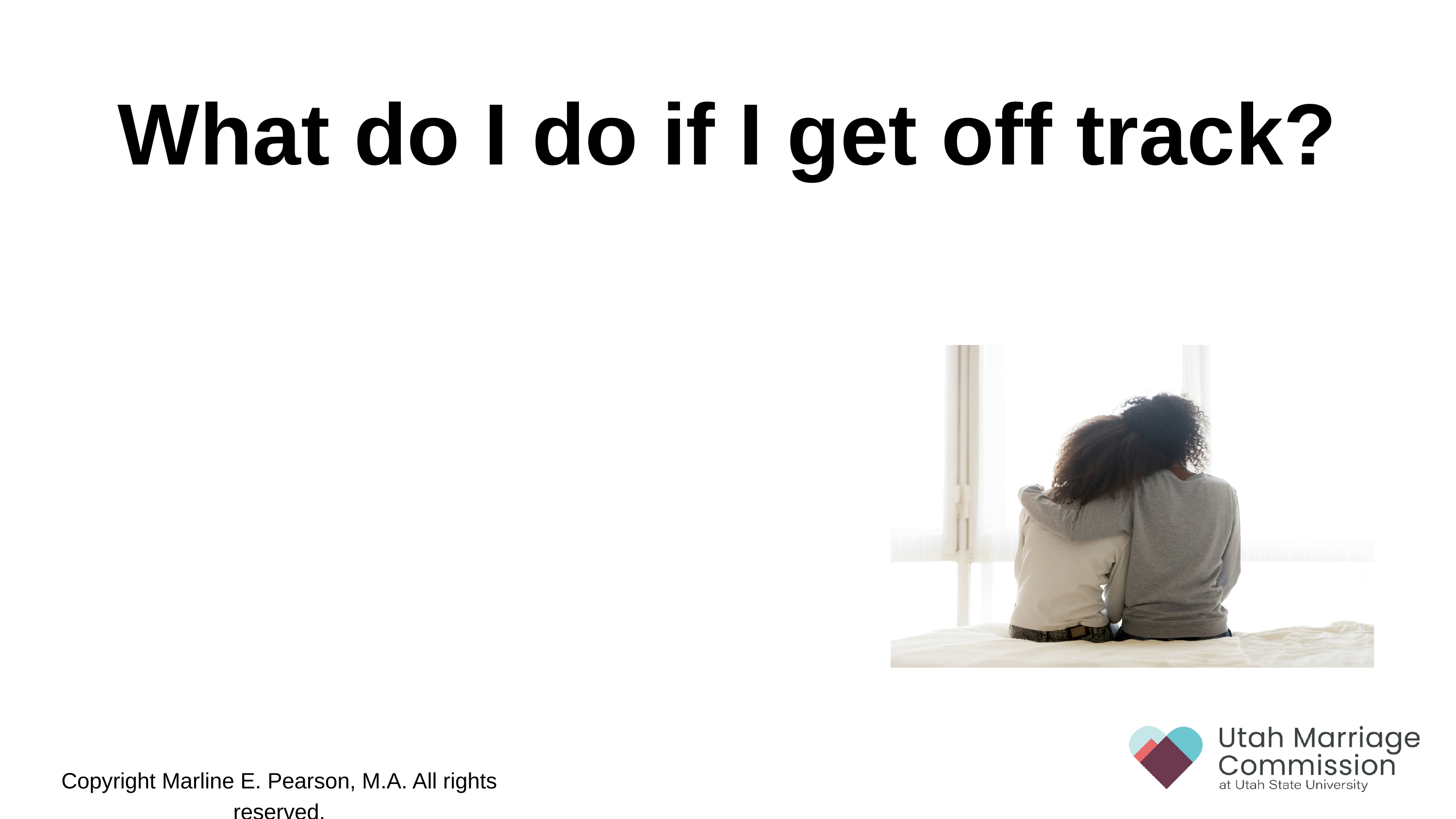

What do I do if I get off track?

Copyright Marline E. Pearson, M.A. All rights reserved.